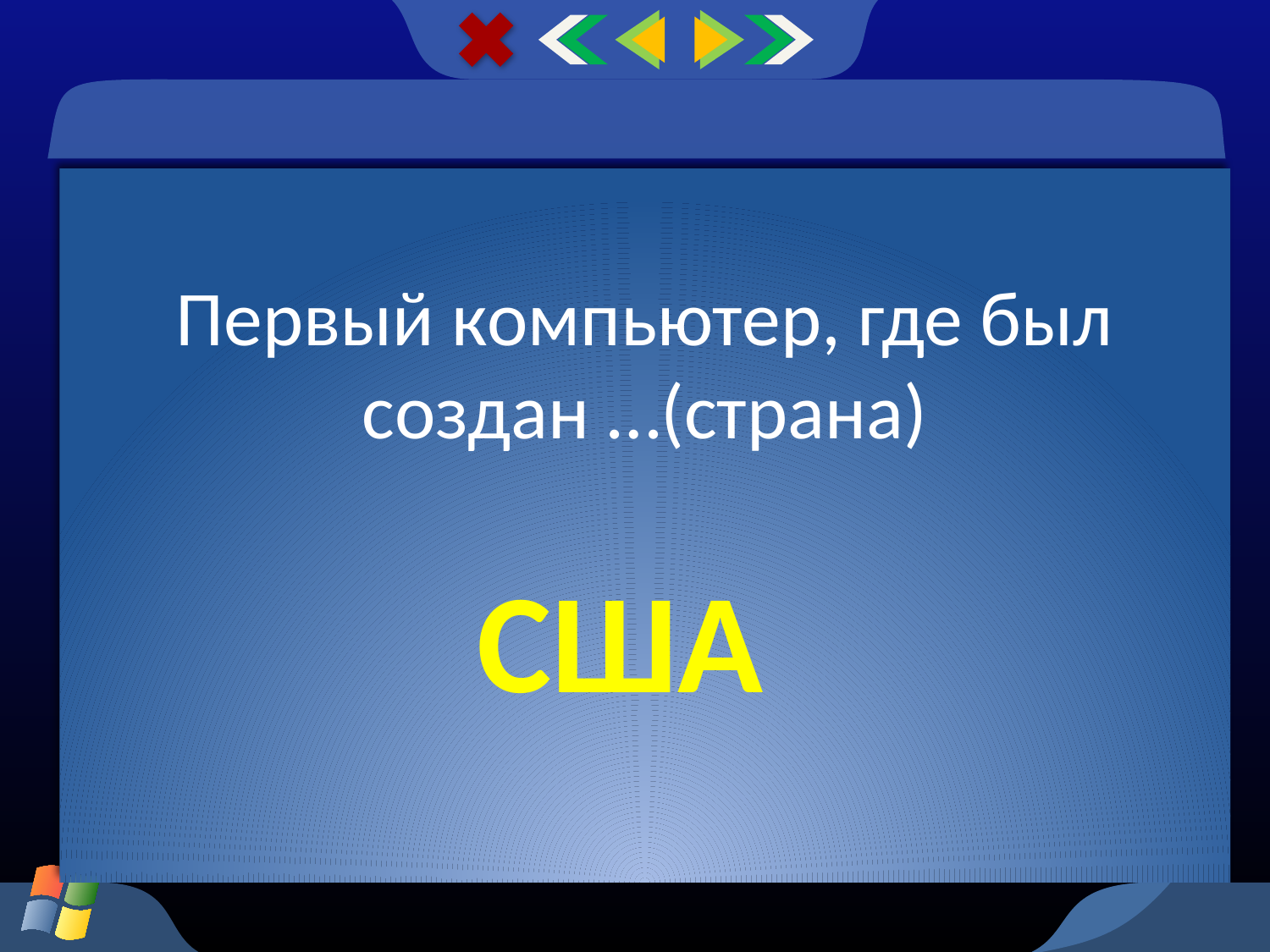

Первый компьютер, где был создан …(страна)

США